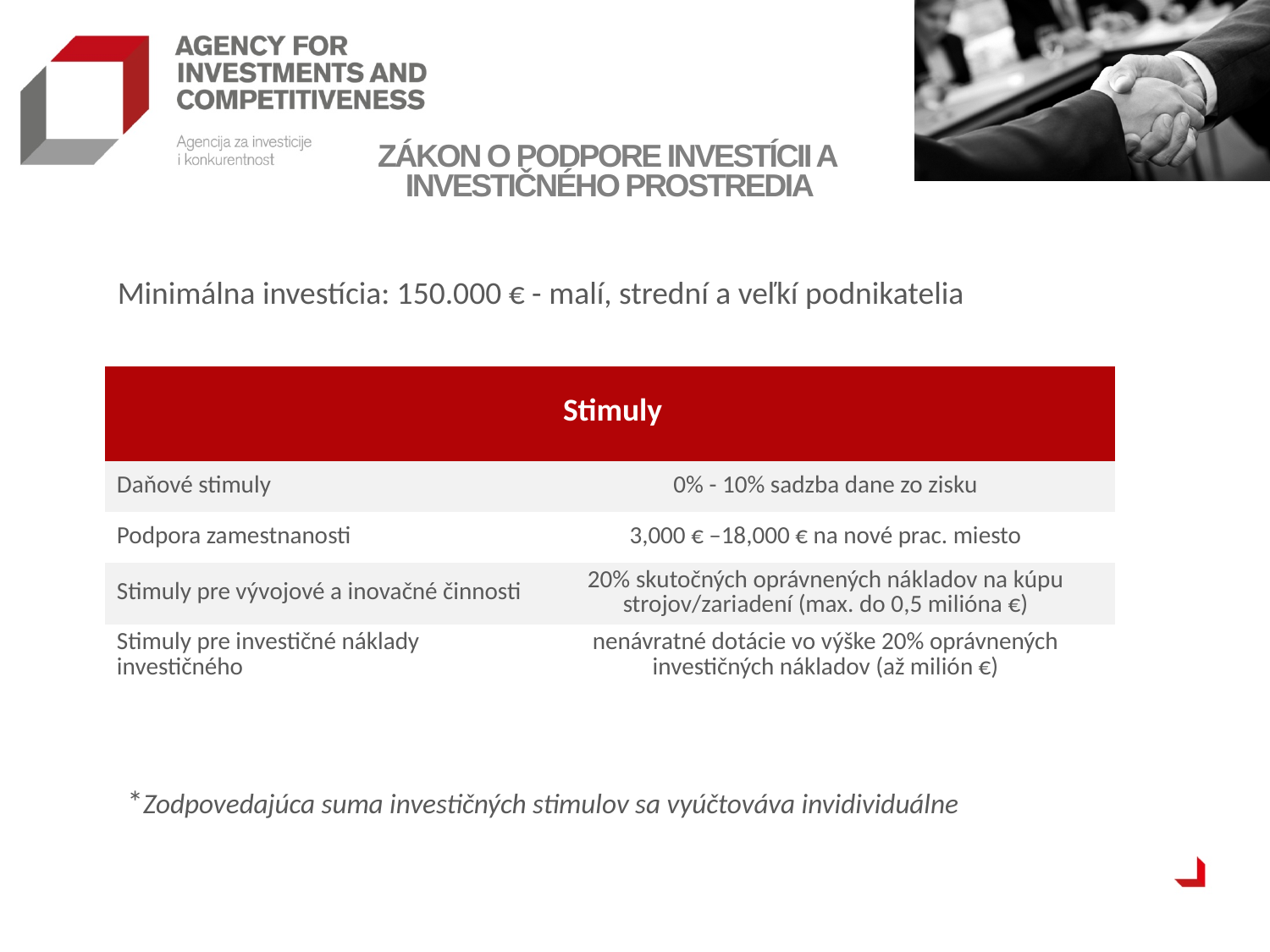

ZÁKON O PODPORE INVESTÍCII A  INVESTIČNÉHO PROSTREDIA
Minimálna investícia: 150.000 € - malí, strední a veľkí podnikatelia
| Stimuly |  |
| --- | --- |
| Daňové stimuly | 0% - 10% sadzba dane zo zisku |
| Podpora zamestnanosti | 3,000 € –18,000 € na nové prac. miesto |
| Stimuly pre vývojové a inovačné činnosti | 20% skutočných oprávnených nákladov na kúpu strojov/zariadení (max. do 0,5 milióna €) |
| Stimuly pre investičné náklady investičného | nenávratné dotácie vo výške 20% oprávnených investičných nákladov (až milión €) |
*Zodpovedajúca suma investičných stimulov sa vyúčtováva invidividuálne